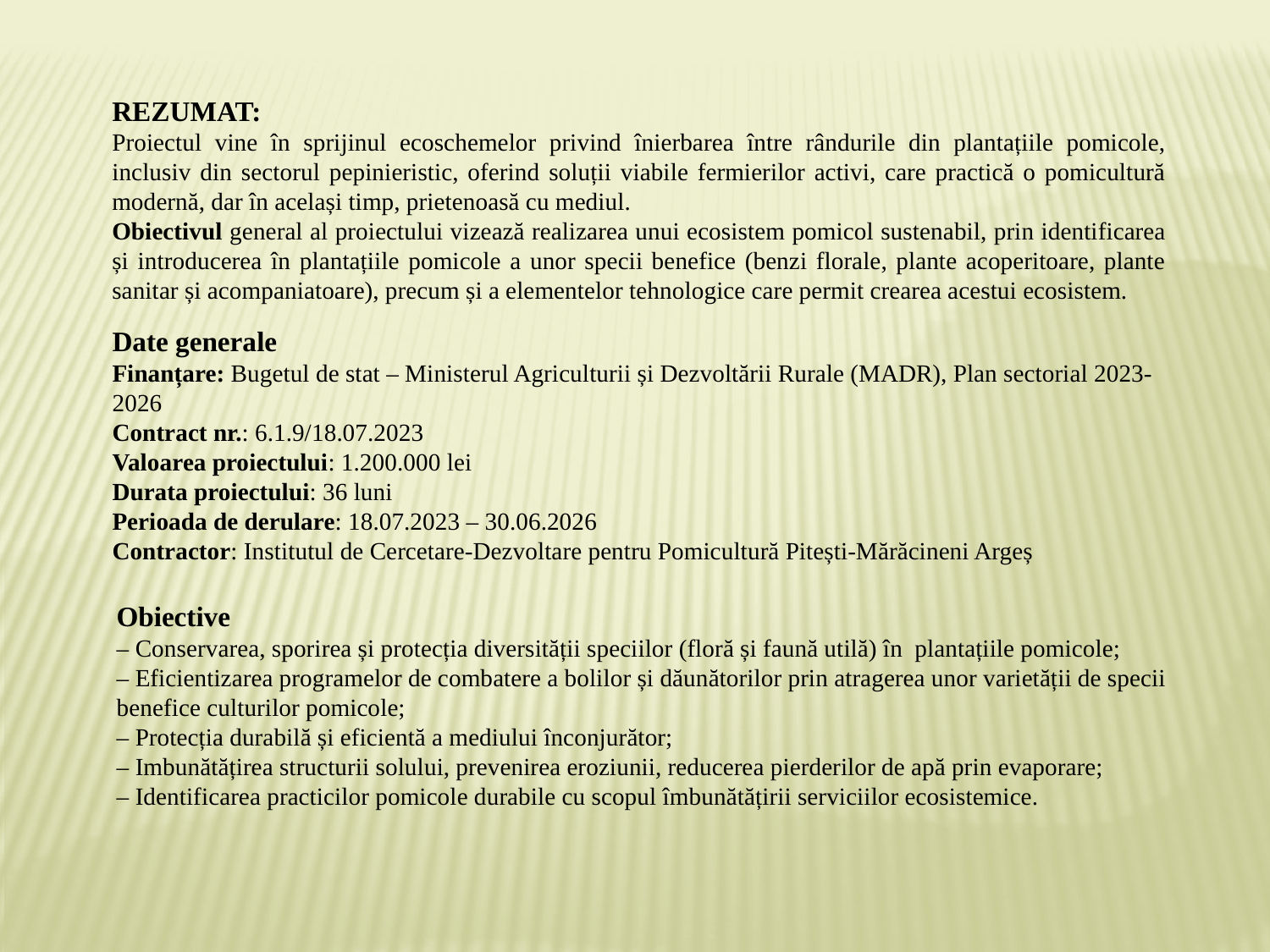

REZUMAT:
Proiectul vine în sprijinul ecoschemelor privind înierbarea între rândurile din plantațiile pomicole, inclusiv din sectorul pepinieristic, oferind soluții viabile fermierilor activi, care practică o pomicultură modernă, dar în același timp, prietenoasă cu mediul.
Obiectivul general al proiectului vizează realizarea unui ecosistem pomicol sustenabil, prin identificarea și introducerea în plantațiile pomicole a unor specii benefice (benzi florale, plante acoperitoare, plante sanitar și acompaniatoare), precum și a elementelor tehnologice care permit crearea acestui ecosistem.
Date generale
Finanțare: Bugetul de stat – Ministerul Agriculturii și Dezvoltării Rurale (MADR), Plan sectorial 2023-2026
Contract nr.: 6.1.9/18.07.2023
Valoarea proiectului: 1.200.000 lei
Durata proiectului: 36 luni
Perioada de derulare: 18.07.2023 – 30.06.2026
Contractor: Institutul de Cercetare-Dezvoltare pentru Pomicultură Pitești-Mărăcineni Argeș
Obiective
– Conservarea, sporirea și protecția diversității speciilor (floră și faună utilă) în  plantațiile pomicole;
– Eficientizarea programelor de combatere a bolilor și dăunătorilor prin atragerea unor varietății de specii benefice culturilor pomicole;
– Protecția durabilă și eficientă a mediului înconjurător;
– Imbunătățirea structurii solului, prevenirea eroziunii, reducerea pierderilor de apă prin evaporare;
– Identificarea practicilor pomicole durabile cu scopul îmbunătățirii serviciilor ecosistemice.